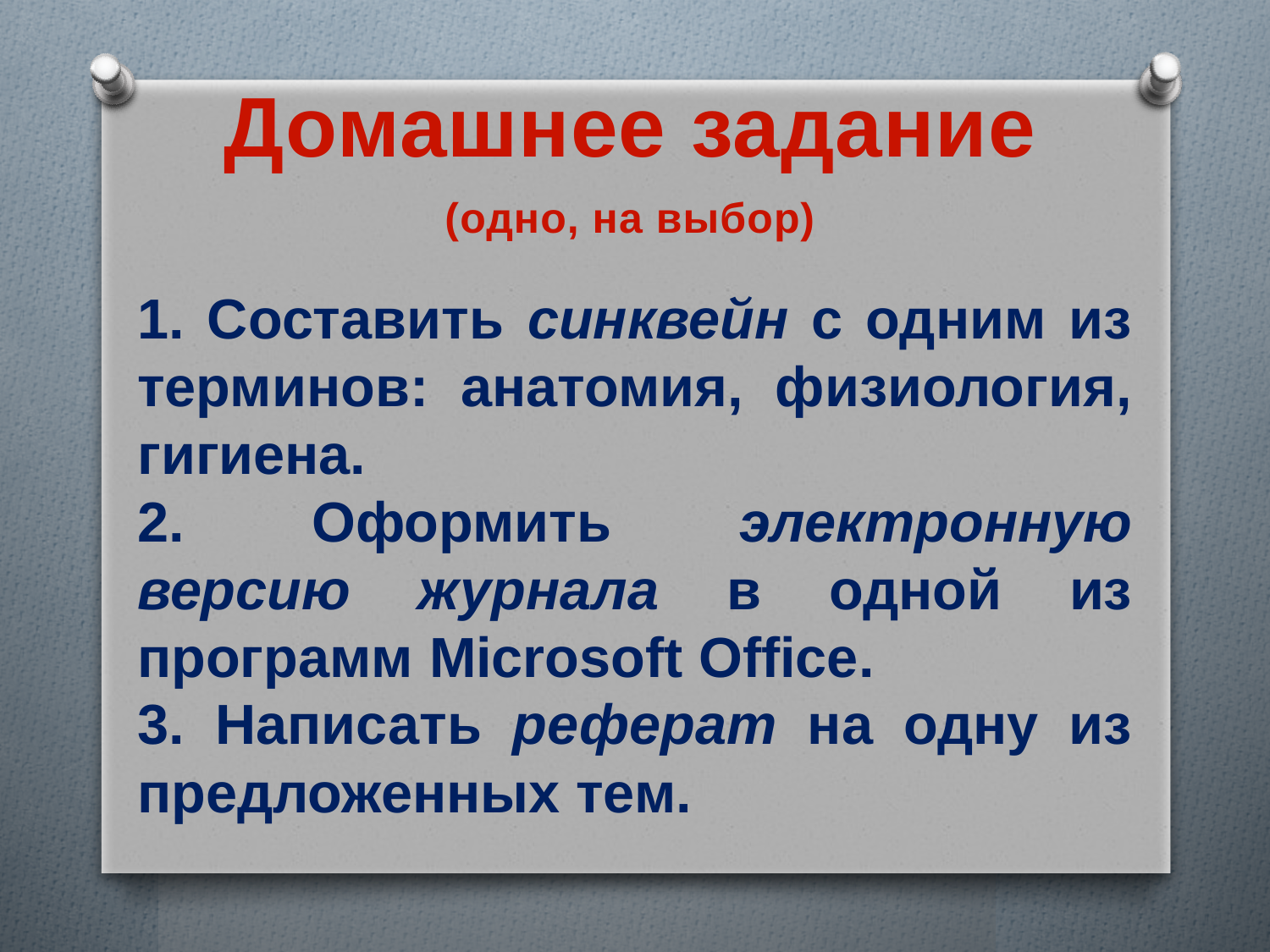

Домашнее задание

(одно, на выбор)
1. Составить синквейн с одним из терминов: анатомия, физиология, гигиена.
2. Оформить электронную версию журнала в одной из программ Microsoft Office.
3. Написать реферат на одну из предложенных тем.